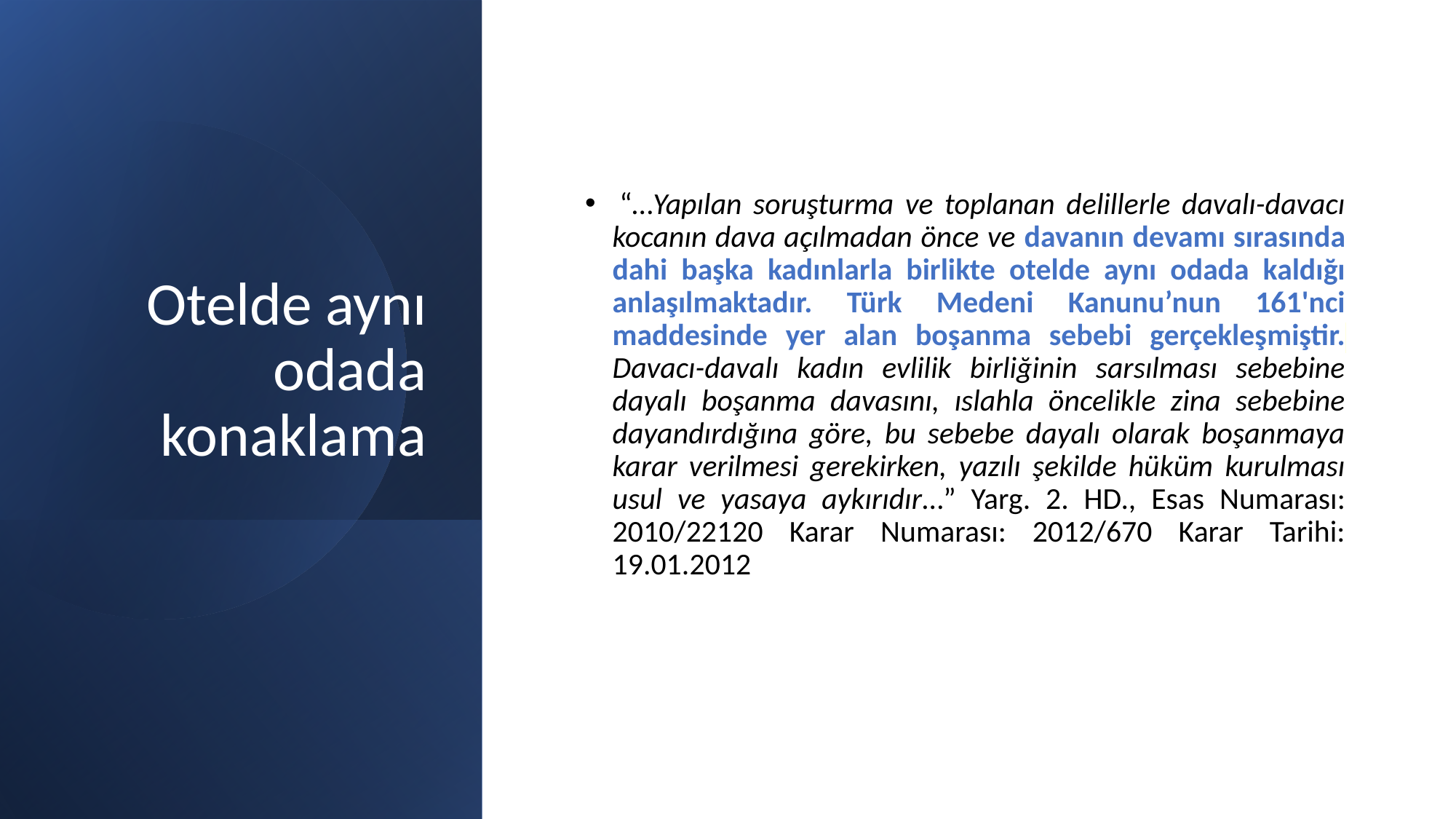

# Otelde aynı odada konaklama
 “…Yapılan soruşturma ve toplanan delillerle davalı-davacı kocanın dava açılmadan önce ve davanın devamı sırasında dahi başka kadınlarla birlikte otelde aynı odada kaldığı anlaşılmaktadır. Türk Medeni Kanunu’nun 161'nci maddesinde yer alan boşanma sebebi gerçekleşmiştir. Davacı-davalı kadın evlilik birliğinin sarsılması sebebine dayalı boşanma davasını, ıslahla öncelikle zina sebebine dayandırdığına göre, bu sebebe dayalı olarak boşanmaya karar verilmesi gerekirken, yazılı şekilde hüküm kurulması usul ve yasaya aykırıdır…” Yarg. 2. HD., Esas Numarası: 2010/22120 Karar Numarası: 2012/670 Karar Tarihi: 19.01.2012